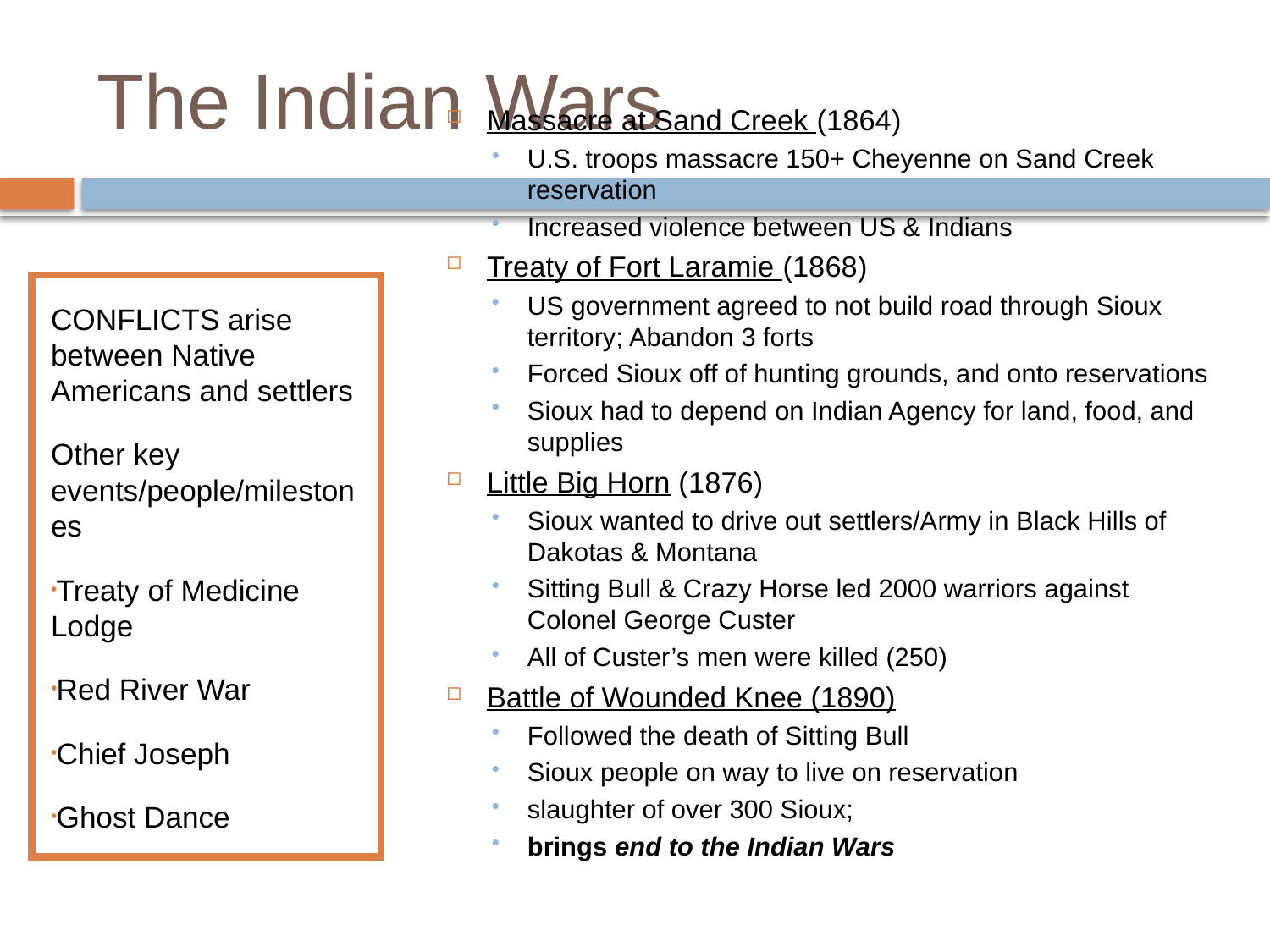

# The Indian Wars
Massacre at Sand Creek (1864)
U.S. troops massacre 150+ Cheyenne on Sand Creek reservation
Increased violence between US & Indians
Treaty of Fort Laramie (1868)
US government agreed to not build road through Sioux territory; Abandon 3 forts
Forced Sioux off of hunting grounds, and onto reservations
Sioux had to depend on Indian Agency for land, food, and supplies
Little Big Horn (1876)
Sioux wanted to drive out settlers/Army in Black Hills of Dakotas & Montana
Sitting Bull & Crazy Horse led 2000 warriors against Colonel George Custer
All of Custer’s men were killed (250)
Battle of Wounded Knee (1890)
Followed the death of Sitting Bull
Sioux people on way to live on reservation
slaughter of over 300 Sioux;
brings end to the Indian Wars

CONFLICTS arise between Native Americans and settlers
Other key events/people/milestones
Treaty of Medicine Lodge
Red River War
Chief Joseph
Ghost Dance